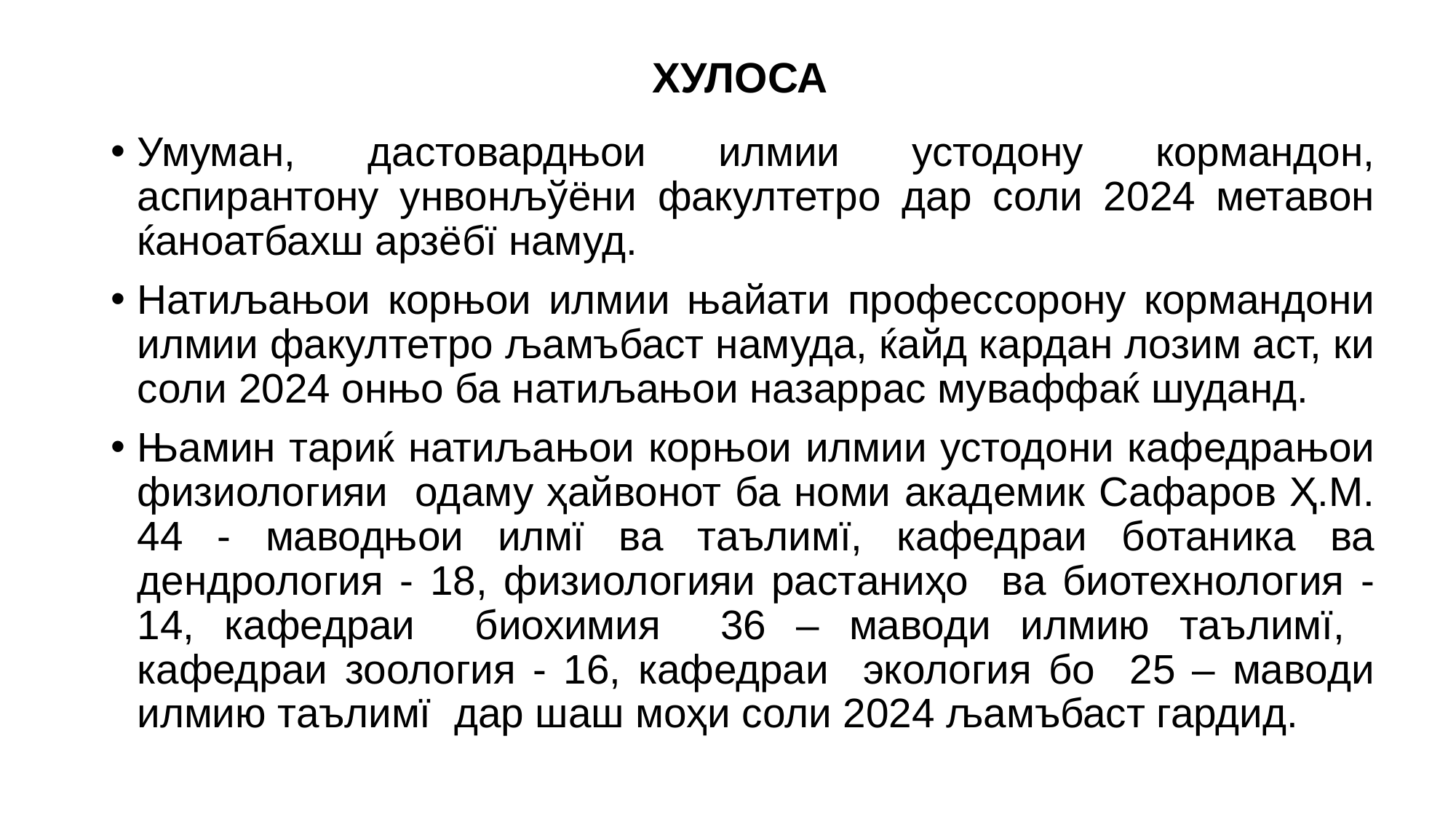

# ХУЛОСА
Умуман, дастовардњои илмии устодону кормандон, аспирантону унвонљўёни факултетро дар соли 2024 метавон ќаноатбахш арзёбї намуд.
Натиљањои корњои илмии њайати профессорону кормандони илмии факултетро љамъбаст намуда, ќайд кардан лозим аст, ки соли 2024 онњо ба натиљањои назаррас муваффаќ шуданд.
Њамин тариќ натиљањои корњои илмии устодони кафедрањои физиологияи  одаму ҳайвонот ба номи академик Сафаров Ҳ.М. 44 - маводњои илмї ва таълимї, кафедраи ботаника ва дендрология - 18, физиологияи растаниҳо  ва биотехнология - 14, кафедраи  биохимия  36 – маводи илмию таълимї,  кафедраи зоология - 16, кафедраи  экология бо  25 – маводи илмию таълимї  дар шаш моҳи соли 2024 љамъбаст гардид.